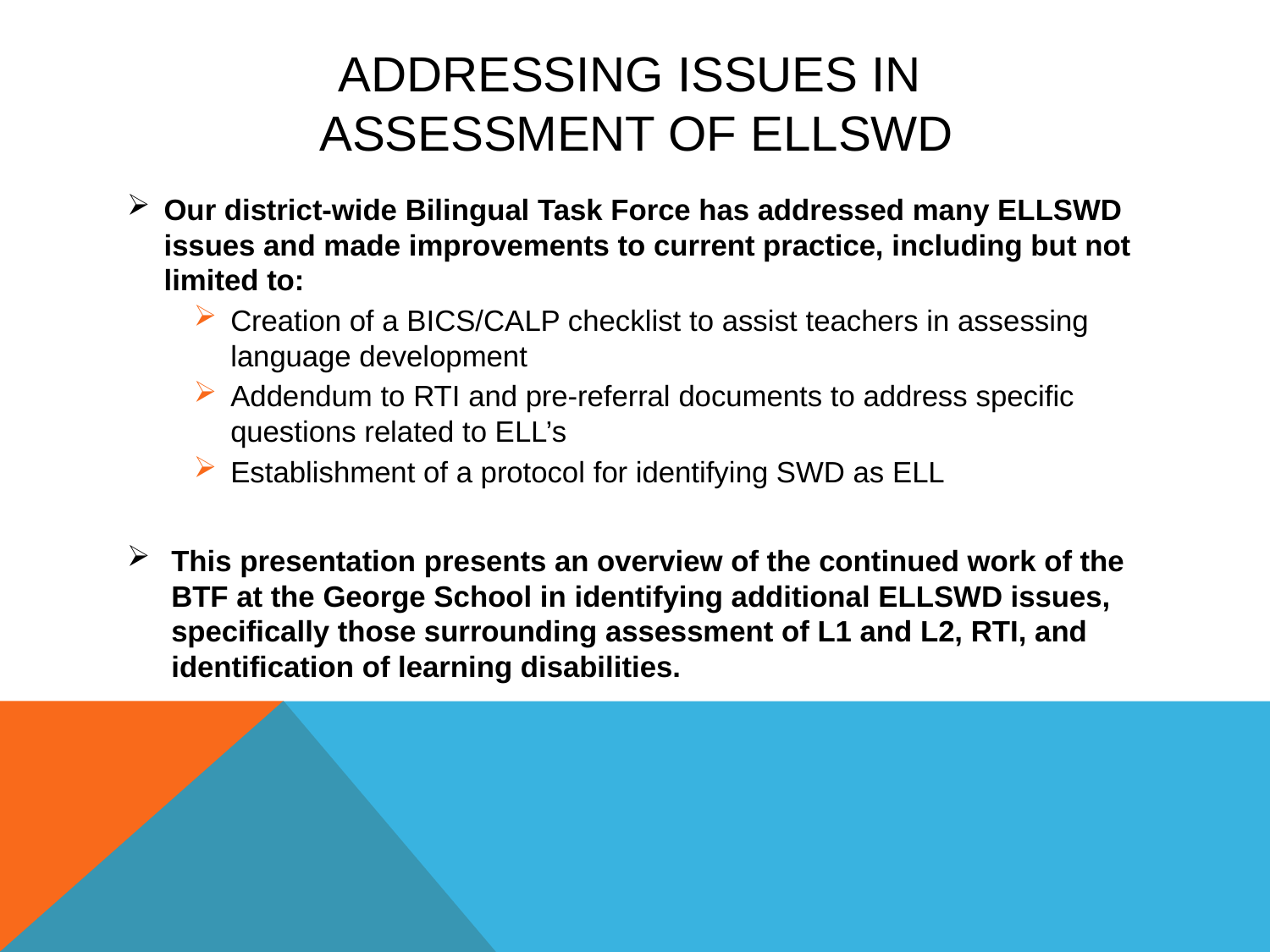

# Addressing issues in assessment of ELLSWD
Our district-wide Bilingual Task Force has addressed many ELLSWD issues and made improvements to current practice, including but not limited to:
Creation of a BICS/CALP checklist to assist teachers in assessing language development
Addendum to RTI and pre-referral documents to address specific questions related to ELL’s
Establishment of a protocol for identifying SWD as ELL

This presentation presents an overview of the continued work of the BTF at the George School in identifying additional ELLSWD issues, specifically those surrounding assessment of L1 and L2, RTI, and identification of learning disabilities.